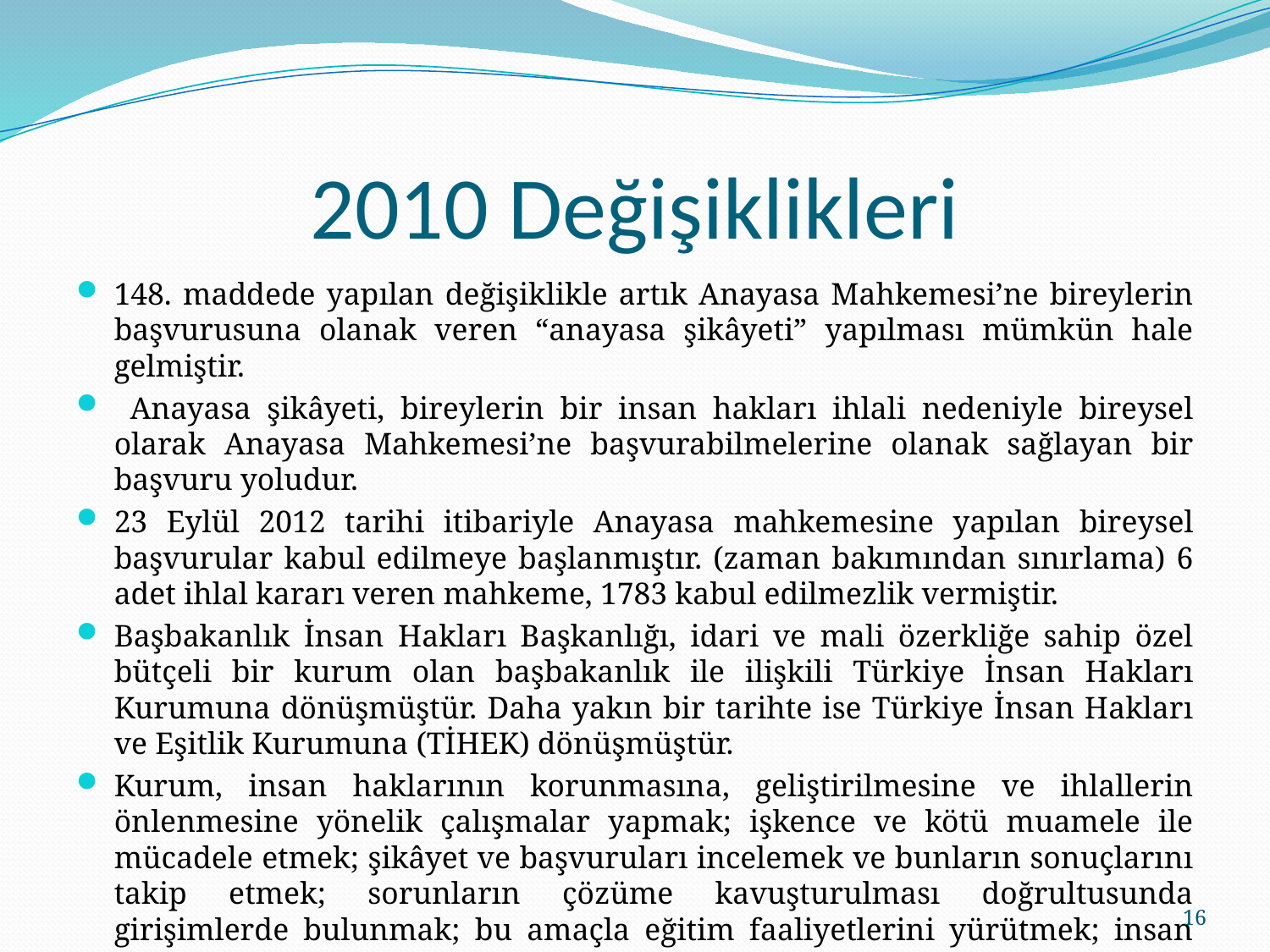

# 2010 Değişiklikleri
148. maddede yapılan değişiklikle artık Anayasa Mahkemesi’ne bireylerin başvurusuna olanak veren “anayasa şikâyeti” yapılması mümkün hale gelmiştir.
 Anayasa şikâyeti, bireylerin bir insan hakları ihlali nedeniyle bireysel olarak Anayasa Mahkemesi’ne başvurabilmelerine olanak sağlayan bir başvuru yoludur.
23 Eylül 2012 tarihi itibariyle Anayasa mahkemesine yapılan bireysel başvurular kabul edilmeye başlanmıştır. (zaman bakımından sınırlama) 6 adet ihlal kararı veren mahkeme, 1783 kabul edilmezlik vermiştir.
Başbakanlık İnsan Hakları Başkanlığı, idari ve mali özerkliğe sahip özel bütçeli bir kurum olan başbakanlık ile ilişkili Türkiye İnsan Hakları Kurumuna dönüşmüştür. Daha yakın bir tarihte ise Türkiye İnsan Hakları ve Eşitlik Kurumuna (TİHEK) dönüşmüştür.
Kurum, insan haklarının korunmasına, geliştirilmesine ve ihlallerin önlenmesine yönelik çalışmalar yapmak; işkence ve kötü muamele ile mücadele etmek; şikâyet ve başvuruları incelemek ve bunların sonuçlarını takip etmek; sorunların çözüme kavuşturulması doğrultusunda girişimlerde bulunmak; bu amaçla eğitim faaliyetlerini yürütmek; insan hakları alanındaki gelişmeleri izlemek ve değerlendirmek amacıyla araştırma ve incelemeler yapmakla görevli ve yetkilidir.

16